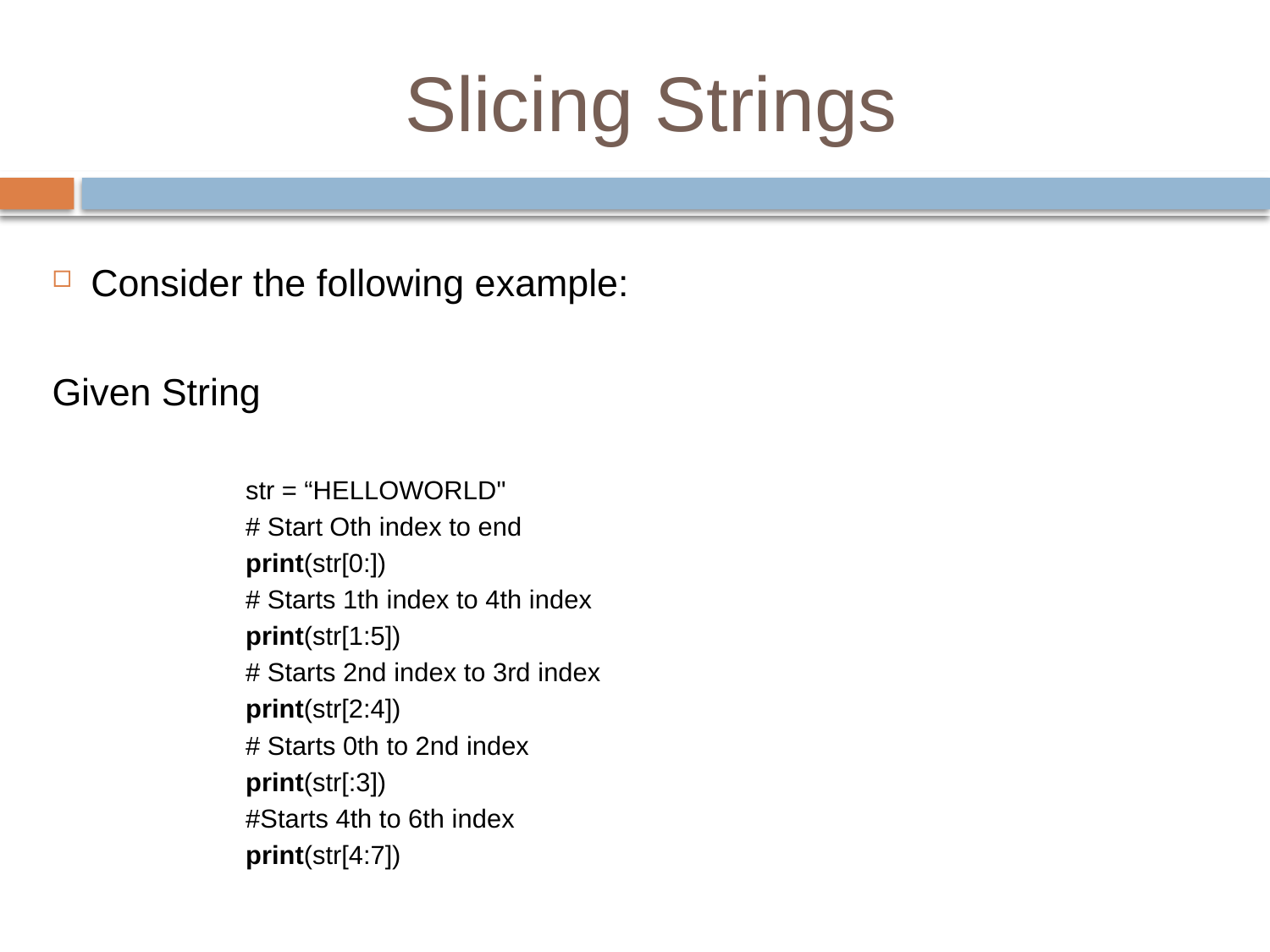

# Slicing Strings

Consider the following example:

Given String

str = “HELLOWORLD"
# Start Oth index to end
print(str[0:])
# Starts 1th index to 4th index
print(str[1:5])
# Starts 2nd index to 3rd index
print(str[2:4])
# Starts 0th to 2nd index
print(str[:3])
#Starts 4th to 6th index
print(str[4:7])